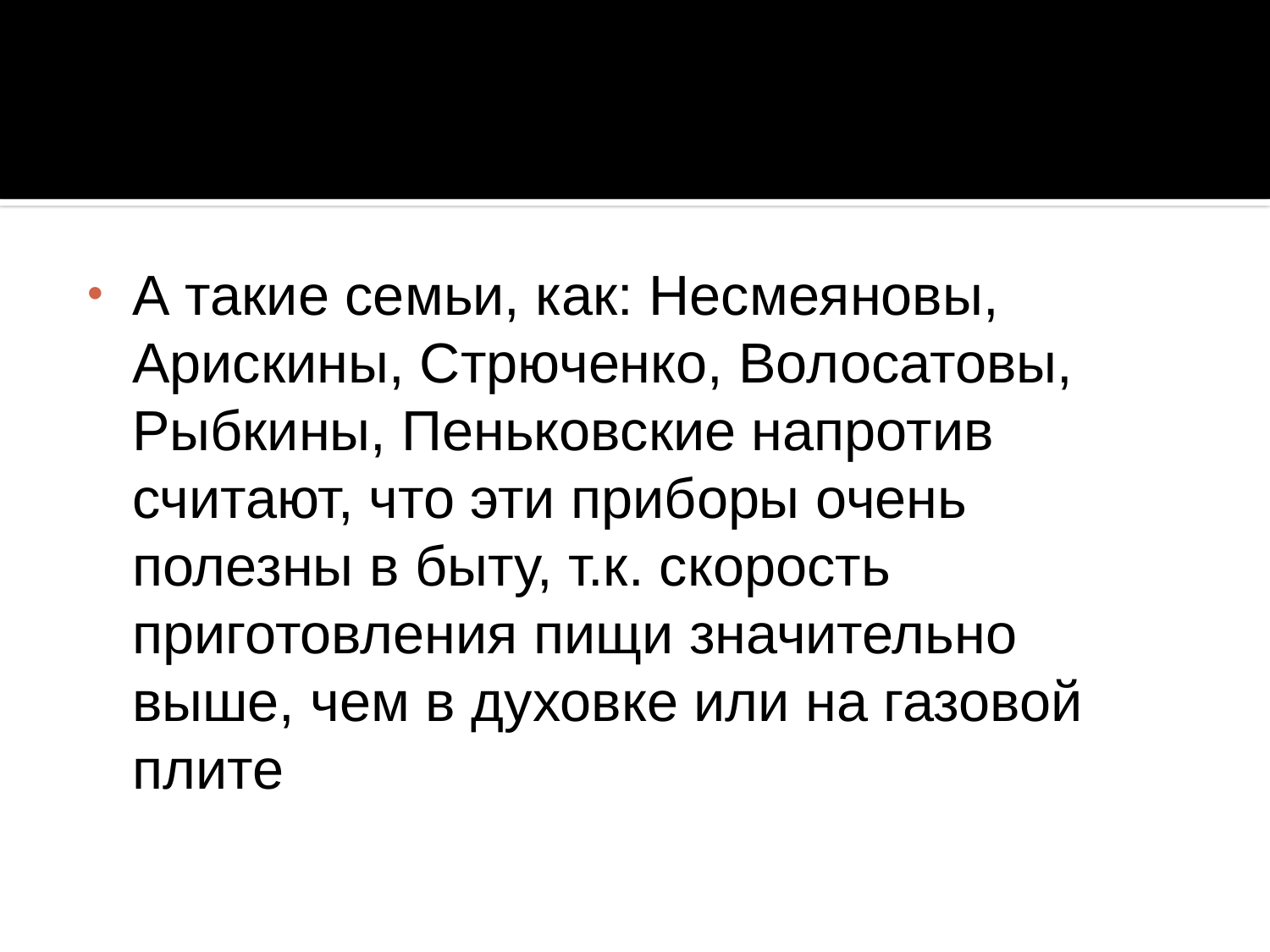

#
А такие семьи, как: Несмеяновы, Арискины, Стрюченко, Волосатовы, Рыбкины, Пеньковские напротив считают, что эти приборы очень полезны в быту, т.к. скорость приготовления пищи значительно выше, чем в духовке или на газовой плите